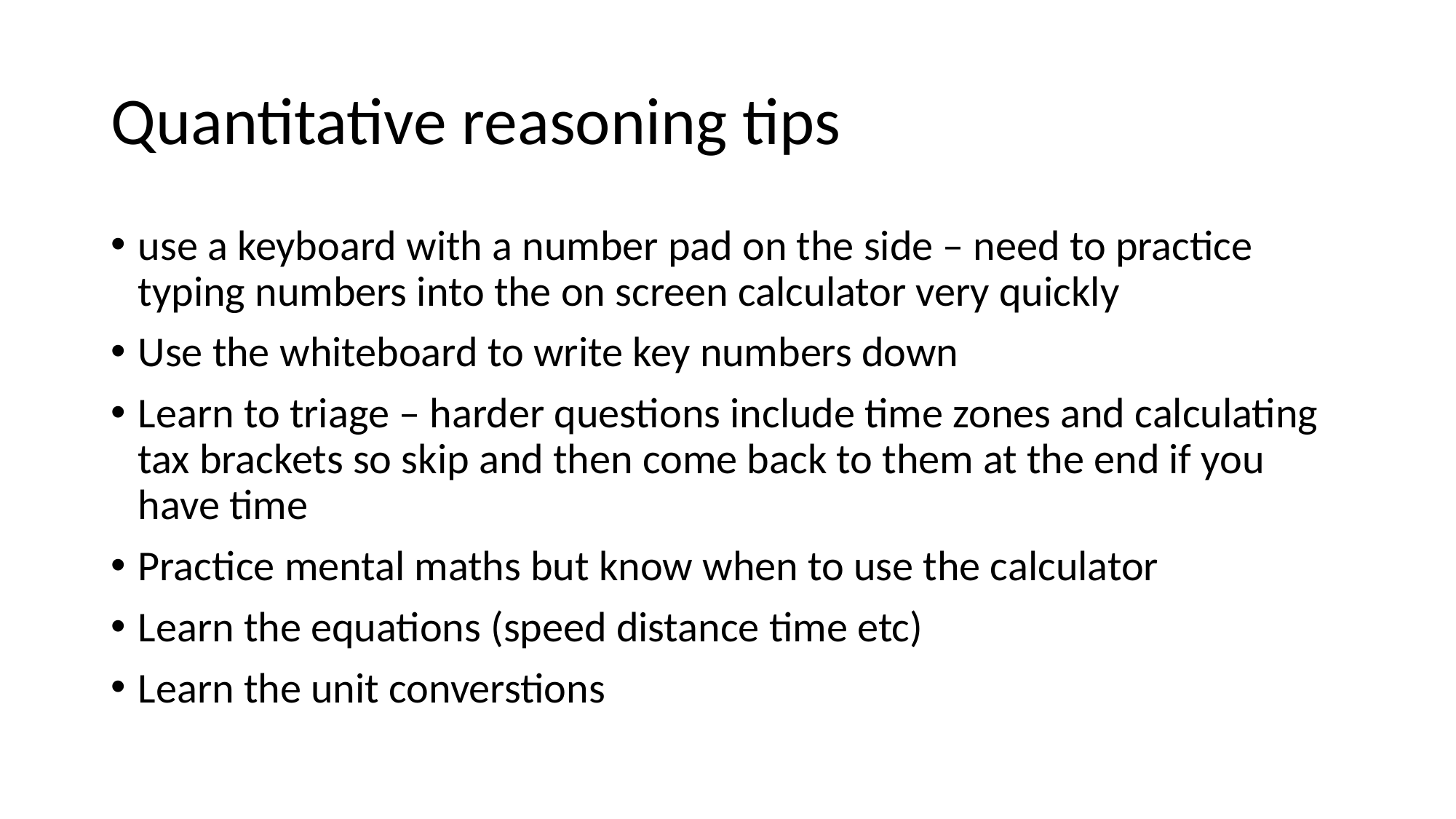

# Quantitative reasoning tips
use a keyboard with a number pad on the side – need to practice typing numbers into the on screen calculator very quickly
Use the whiteboard to write key numbers down
Learn to triage – harder questions include time zones and calculating tax brackets so skip and then come back to them at the end if you have time
Practice mental maths but know when to use the calculator
Learn the equations (speed distance time etc)
Learn the unit converstions